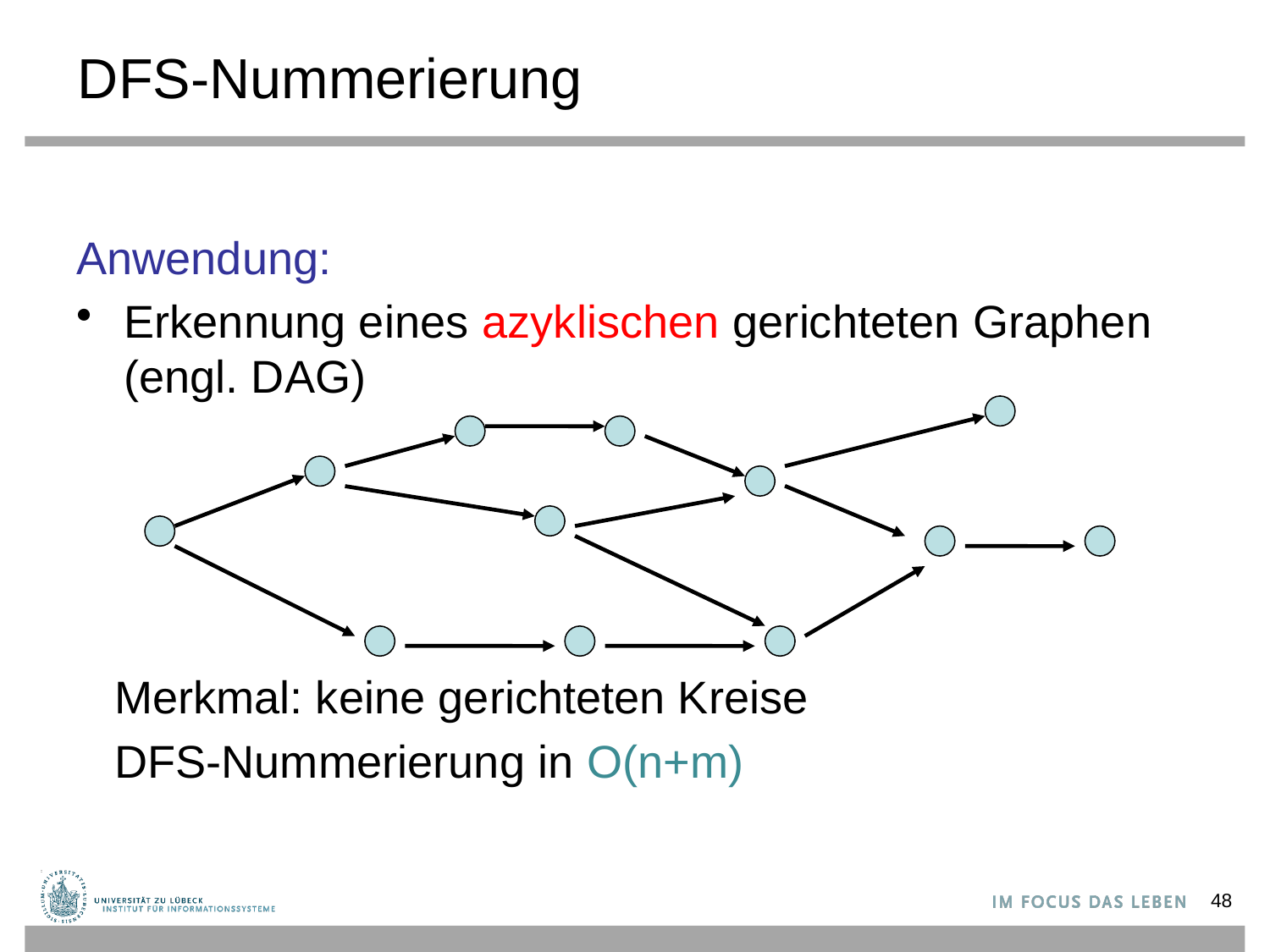

# DFS-Nummerierung
Anwendung:
Erkennung eines azyklischen gerichteten Graphen (engl. DAG)

   Merkmal: keine gerichteten Kreise
   DFS-Nummerierung in O(n+m)

48